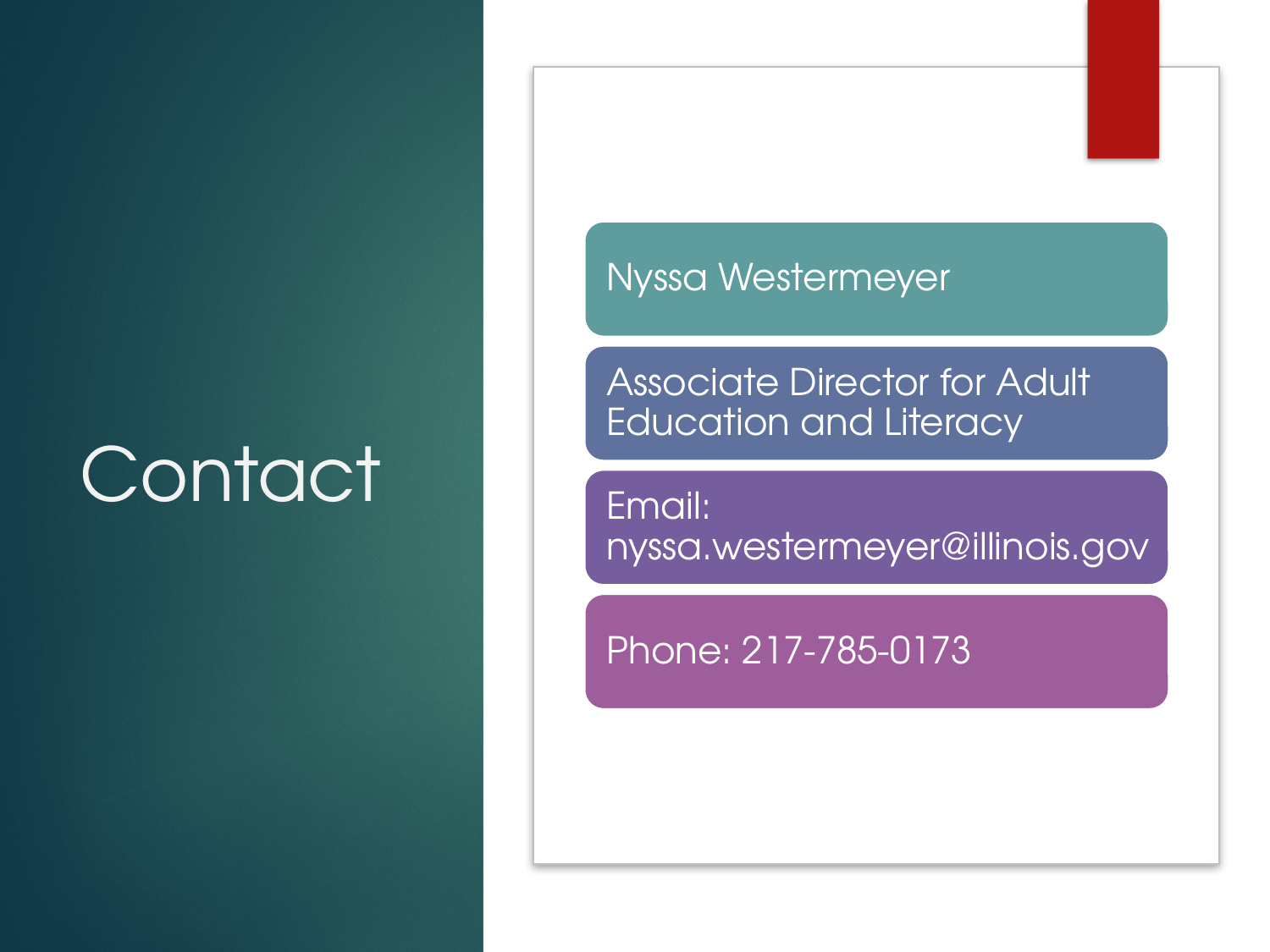

Nyssa Westermeyer
Associate Director for Adult Education and Literacy
Email: nyssa.westermeyer@illinois.gov
Phone: 217-785-0173
# Contact